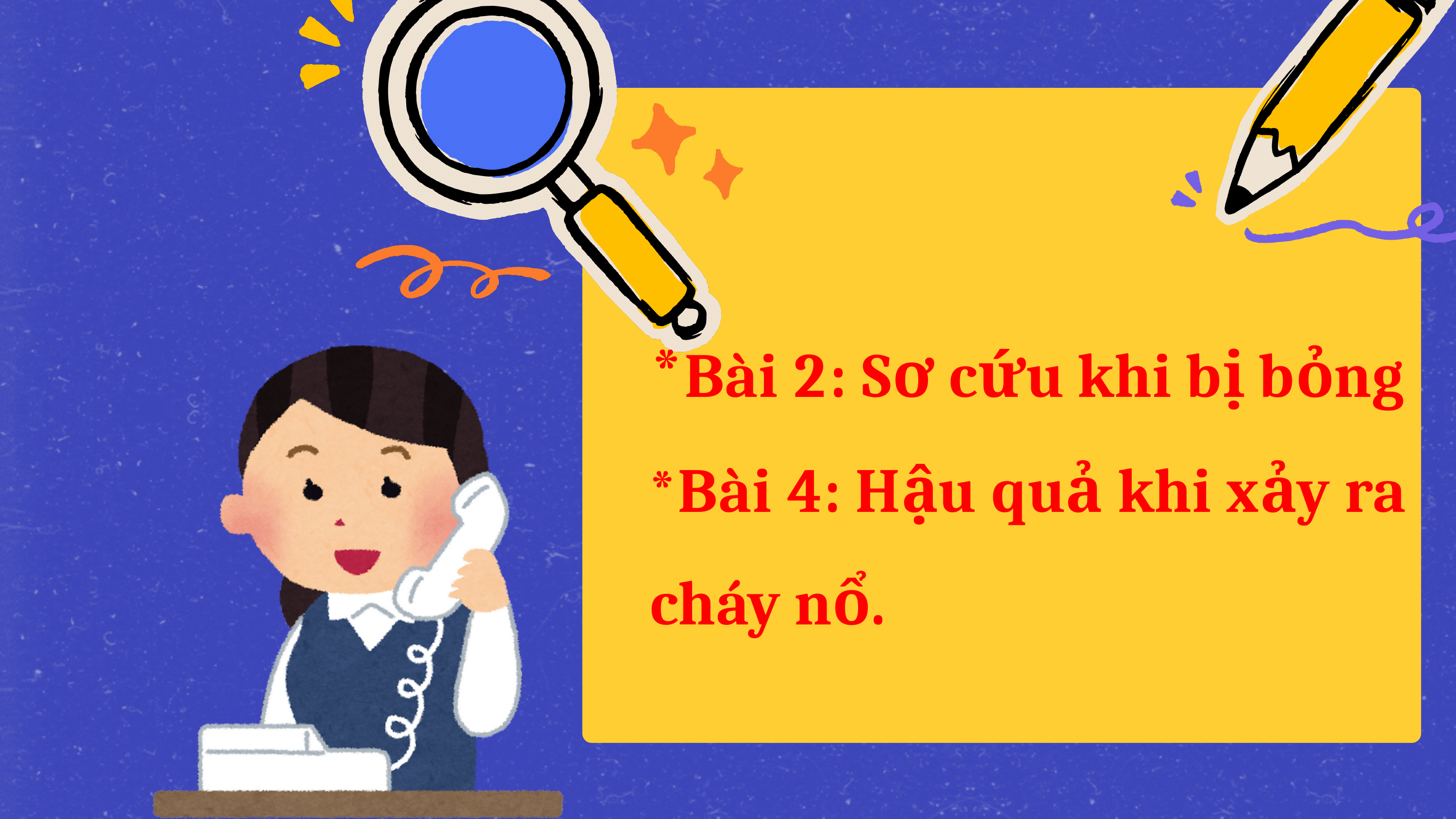

*Bài 2: Sơ cứu khi bị bỏng
*Bài 4: Hậu quả khi xảy ra cháy nổ.